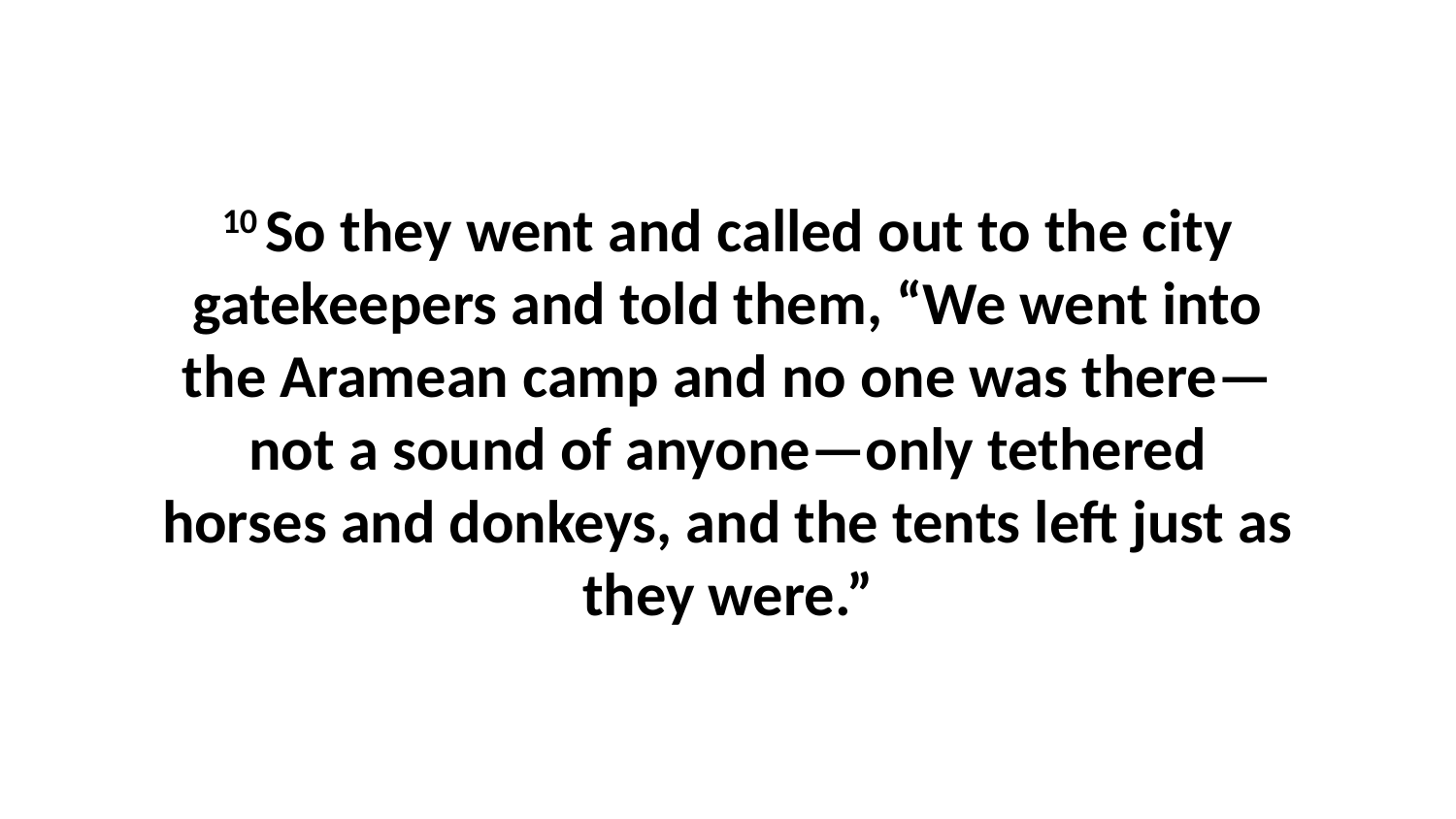

10 So they went and called out to the city gatekeepers and told them, “We went into the Aramean camp and no one was there—not a sound of anyone—only tethered horses and donkeys, and the tents left just as they were.”